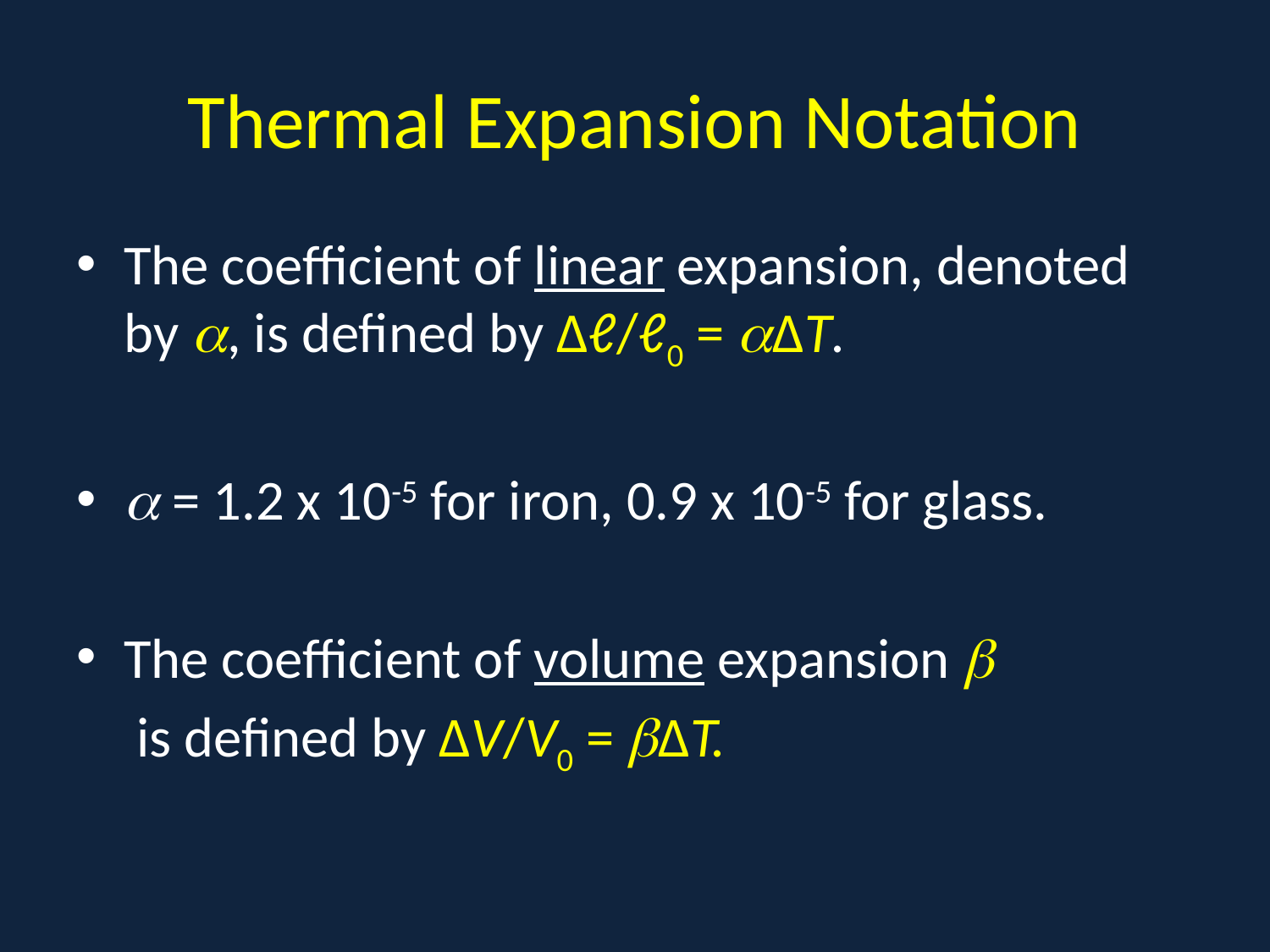

# Thermal Expansion Notation
The coefficient of linear expansion, denoted by α, is defined by Δℓ/ℓ0 = αΔT.

α = 1.2 x 10-5 for iron, 0.9 x 10-5 for glass.

The coefficient of volume expansion β
	 is defined by ΔV/V0 = βΔT.